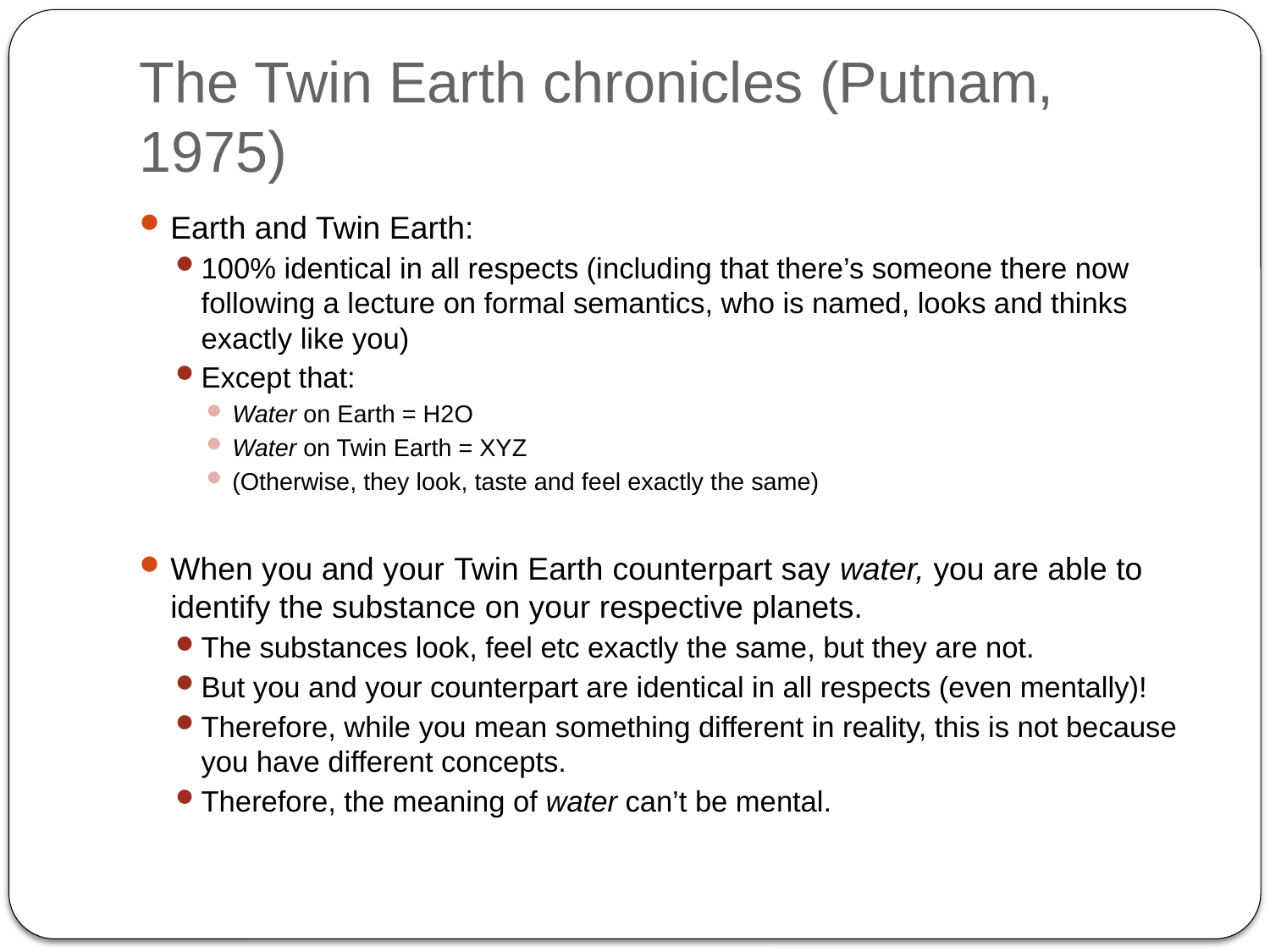

# The Twin Earth chronicles (Putnam, 1975)
Earth and Twin Earth:
100% identical in all respects (including that there’s someone there now following a lecture on formal semantics, who is named, looks and thinks exactly like you)
Except that:
Water on Earth = H2O
Water on Twin Earth = XYZ
(Otherwise, they look, taste and feel exactly the same)

When you and your Twin Earth counterpart say water, you are able to identify the substance on your respective planets.
The substances look, feel etc exactly the same, but they are not.
But you and your counterpart are identical in all respects (even mentally)!
Therefore, while you mean something different in reality, this is not because you have different concepts.
Therefore, the meaning of water can’t be mental.